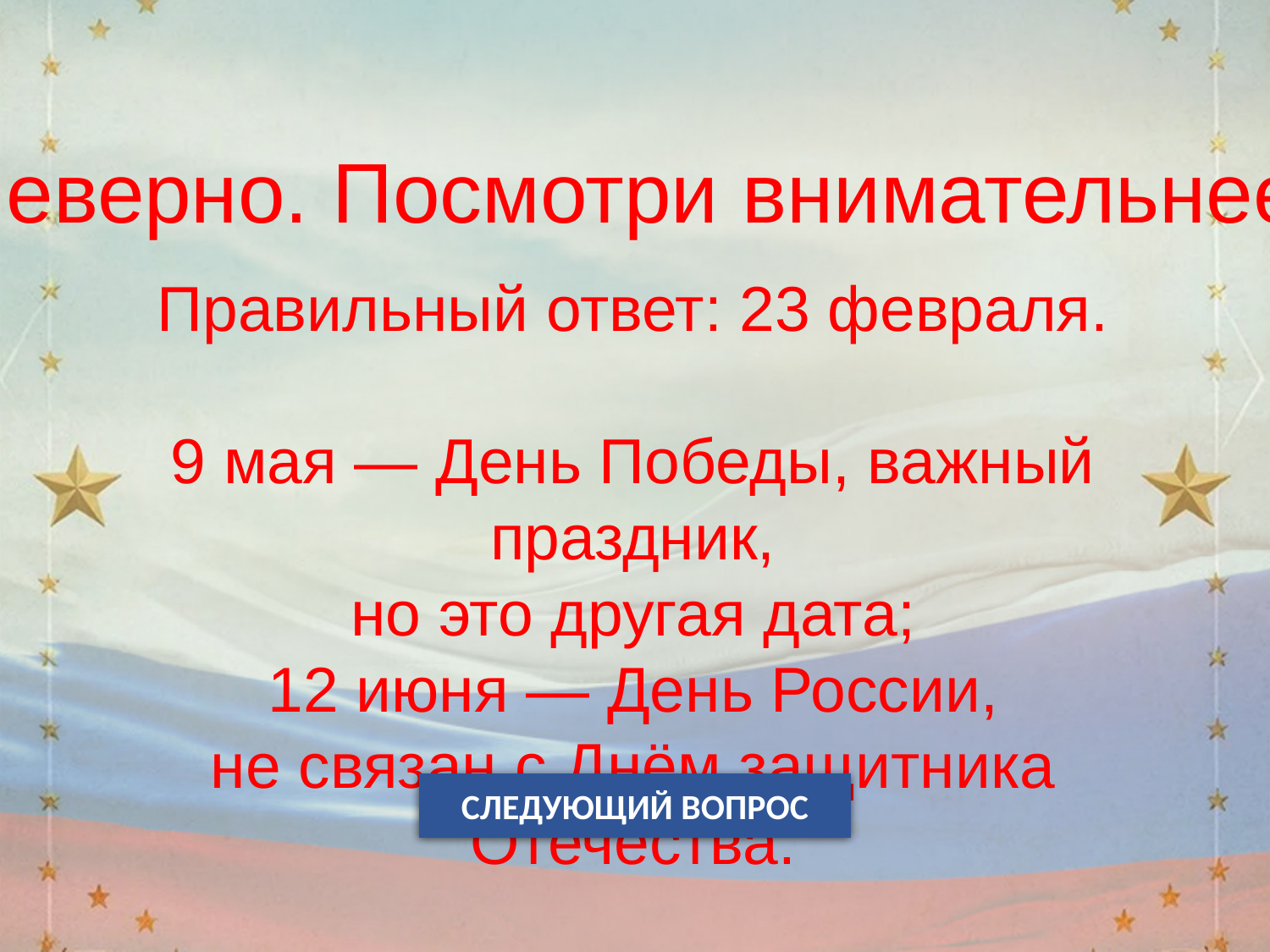

Неверно. Посмотри внимательнее!
Правильный ответ: 23 февраля.

9 мая — День Победы, важный праздник,
но это другая дата;
12 июня — День России,
не связан с Днём защитника Отечества.
СЛЕДУЮЩИЙ ВОПРОС